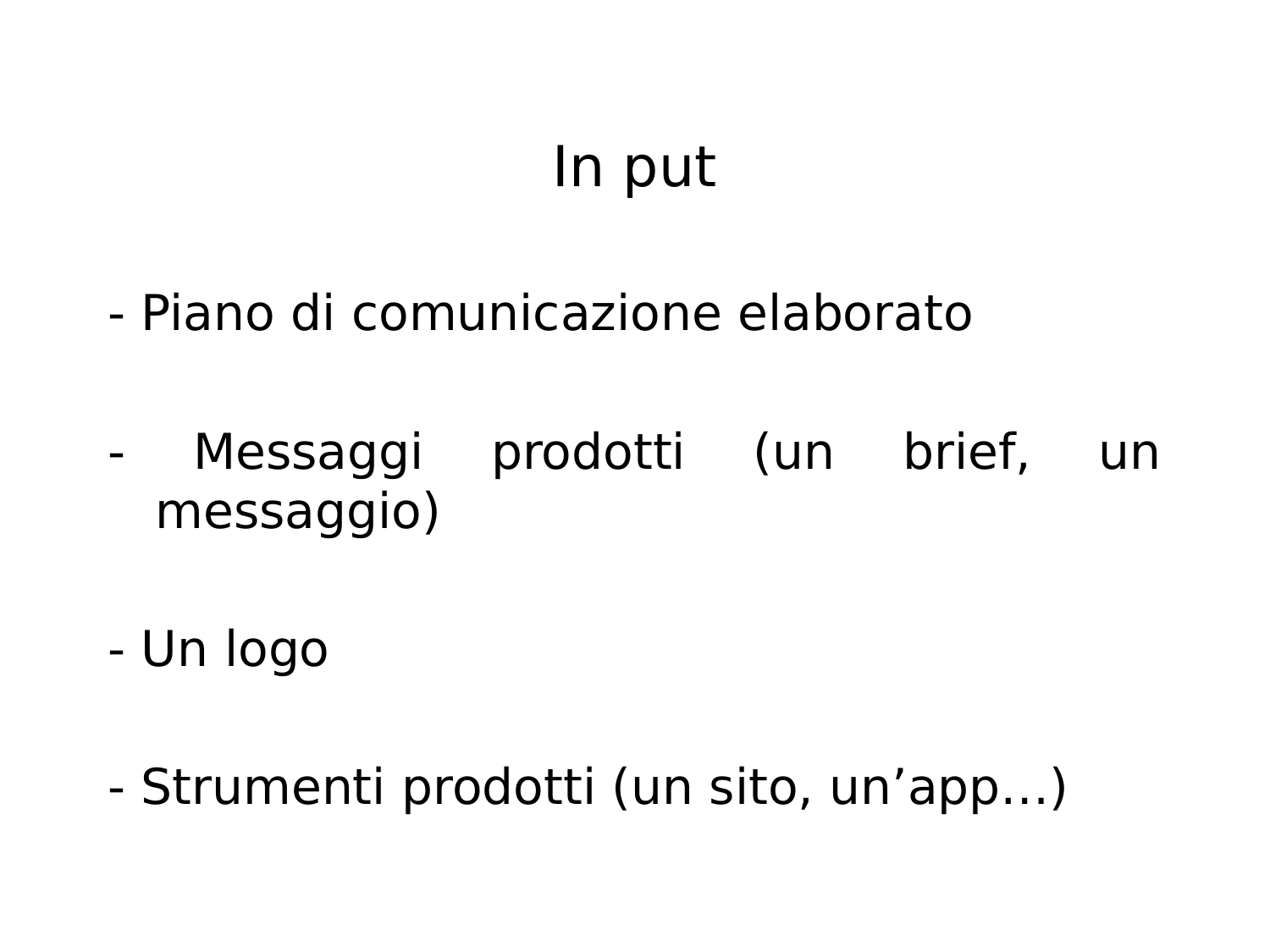

# In put
- Piano di comunicazione elaborato

- Messaggi prodotti (un brief, un messaggio)

- Un logo

- Strumenti prodotti (un sito, un’app…)